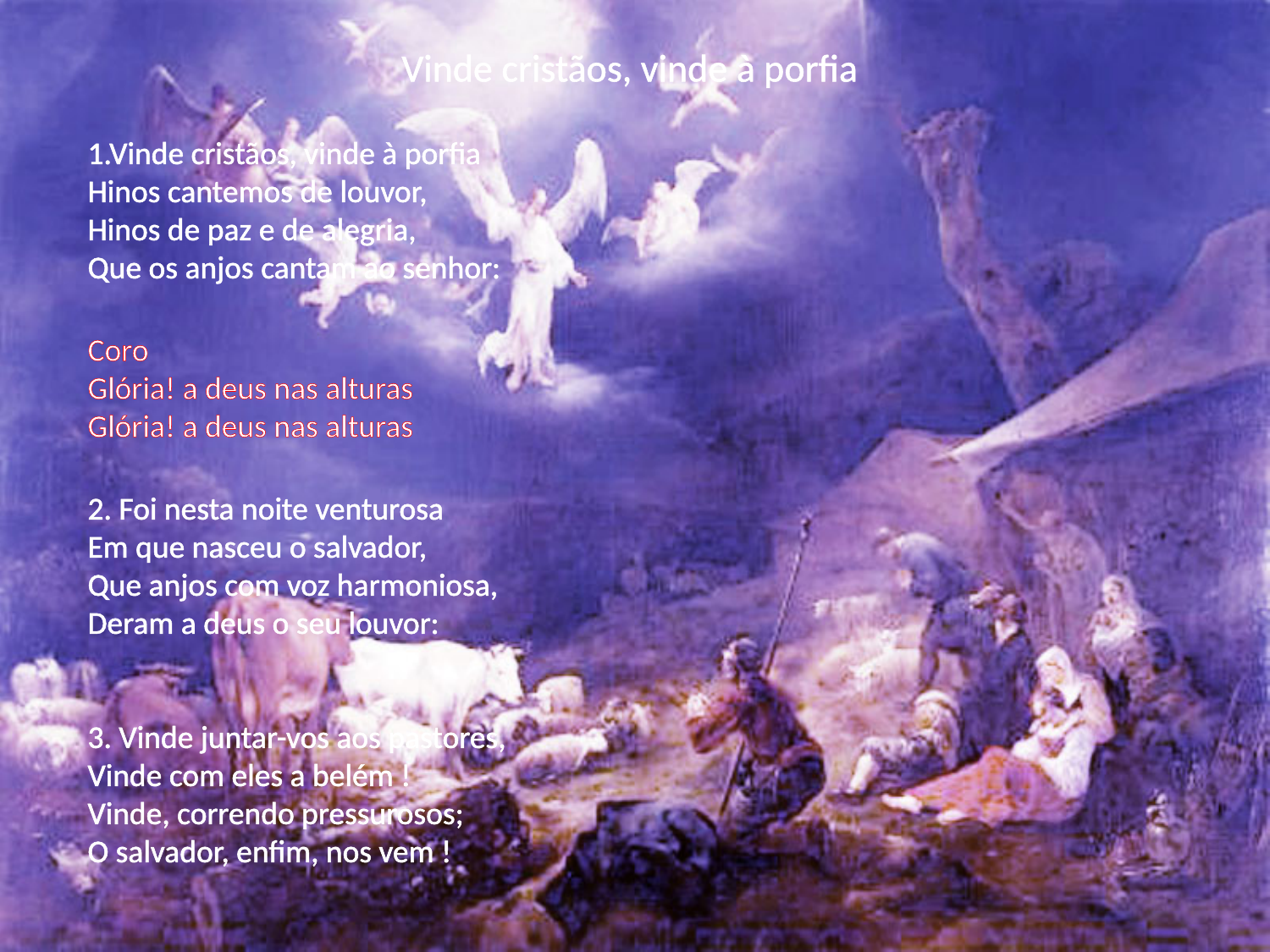

# Vinde cristãos, vinde à porfia
1.Vinde cristãos, vinde à porfia
Hinos cantemos de louvor,
Hinos de paz e de alegria,
Que os anjos cantam ao senhor:
Coro
Glória! a deus nas alturas
Glória! a deus nas alturas
2. Foi nesta noite venturosa
Em que nasceu o salvador,
Que anjos com voz harmoniosa,
Deram a deus o seu louvor:
3. Vinde juntar-vos aos pastores,
Vinde com eles a belém !
Vinde, correndo pressurosos;
O salvador, enfim, nos vem !